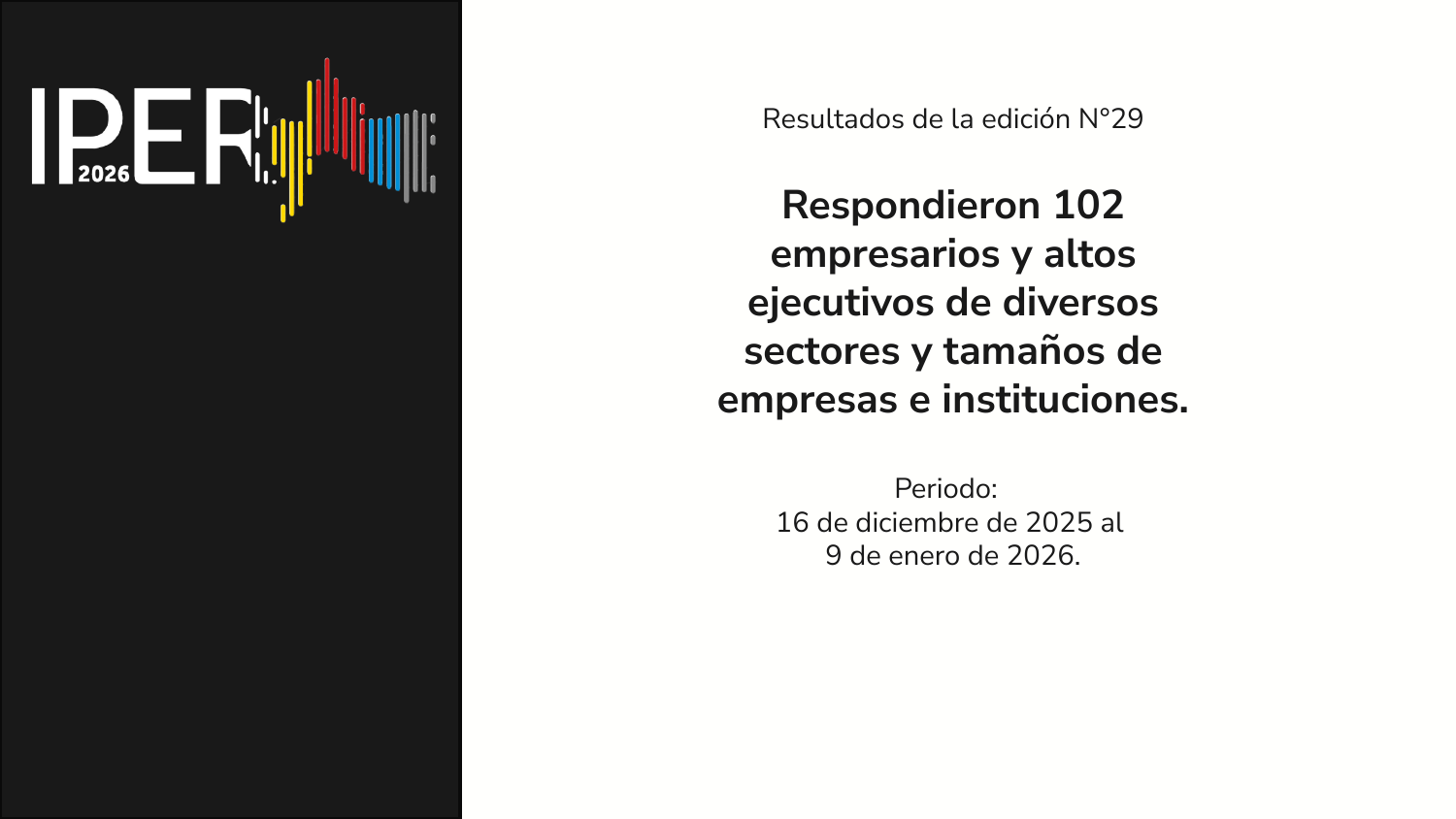

Resultados de la edición N°29
Respondieron 102 empresarios y altos ejecutivos de diversos sectores y tamaños de empresas e instituciones.

Periodo:
16 de diciembre de 2025 al
9 de enero de 2026.